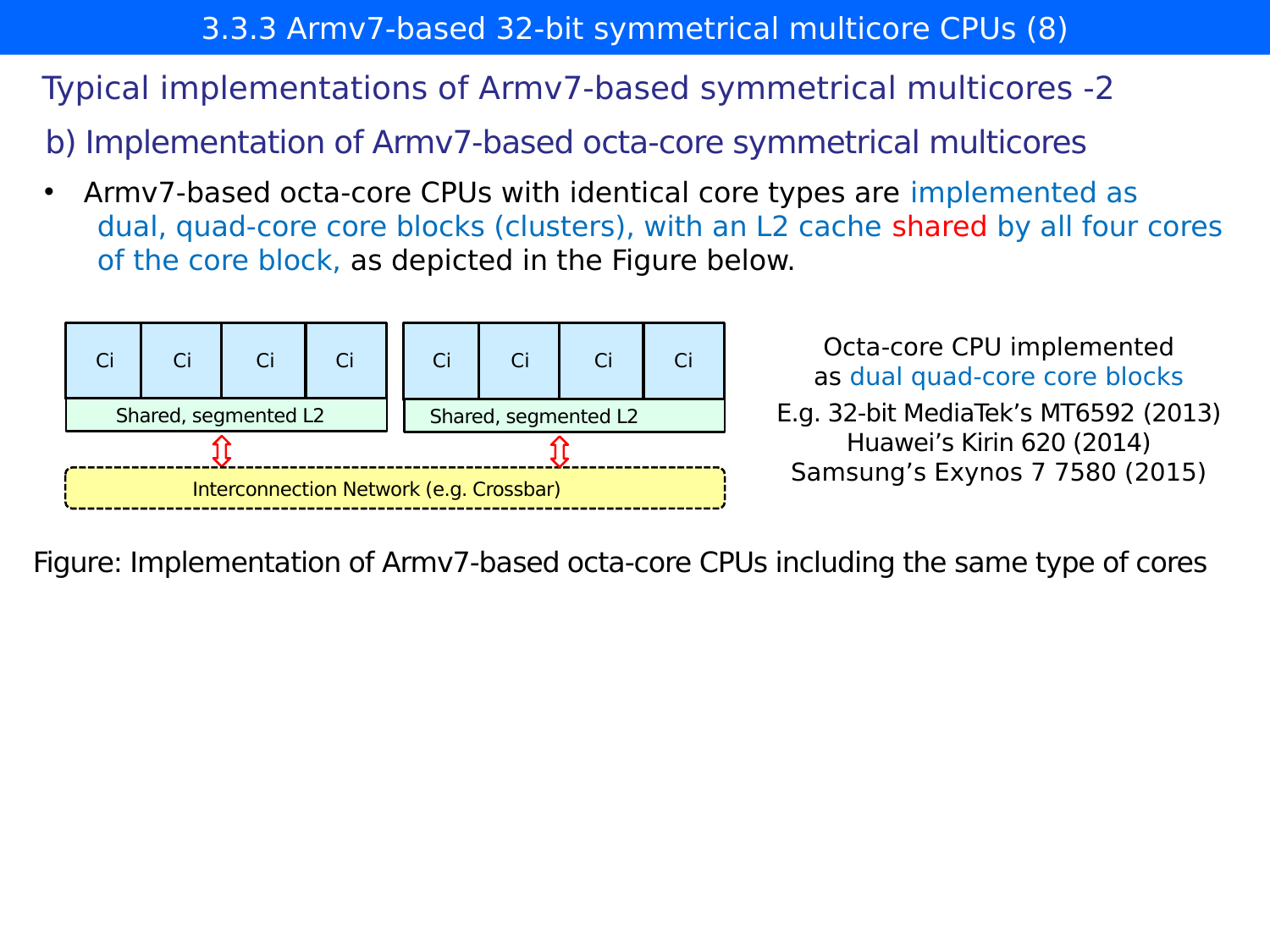

# 3.3.3 Armv7-based 32-bit symmetrical multicore CPUs (8)
Typical implementations of Armv7-based symmetrical multicores -2
b) Implementation of Armv7-based octa-core symmetrical multicores
Armv7-based octa-core CPUs with identical core types are implemented as
      dual, quad-core core blocks (clusters), with an L2 cache shared by all four cores
      of the core block, as depicted in the Figure below.

Ci
Ci
Ci
Ci
Ci
Ci
Ci
Ci
Shared, segmented L2
Shared, segmented L2

Interconnection Network (e.g. Crossbar)
Octa-core CPU implemented
as dual quad-core core blocks
E.g. 32-bit MediaTek’s MT6592 (2013)
Huawei’s Kirin 620 (2014)
Samsung’s Exynos 7 7580 (2015)
Figure: Implementation of Armv7-based octa-core CPUs including the same type of cores